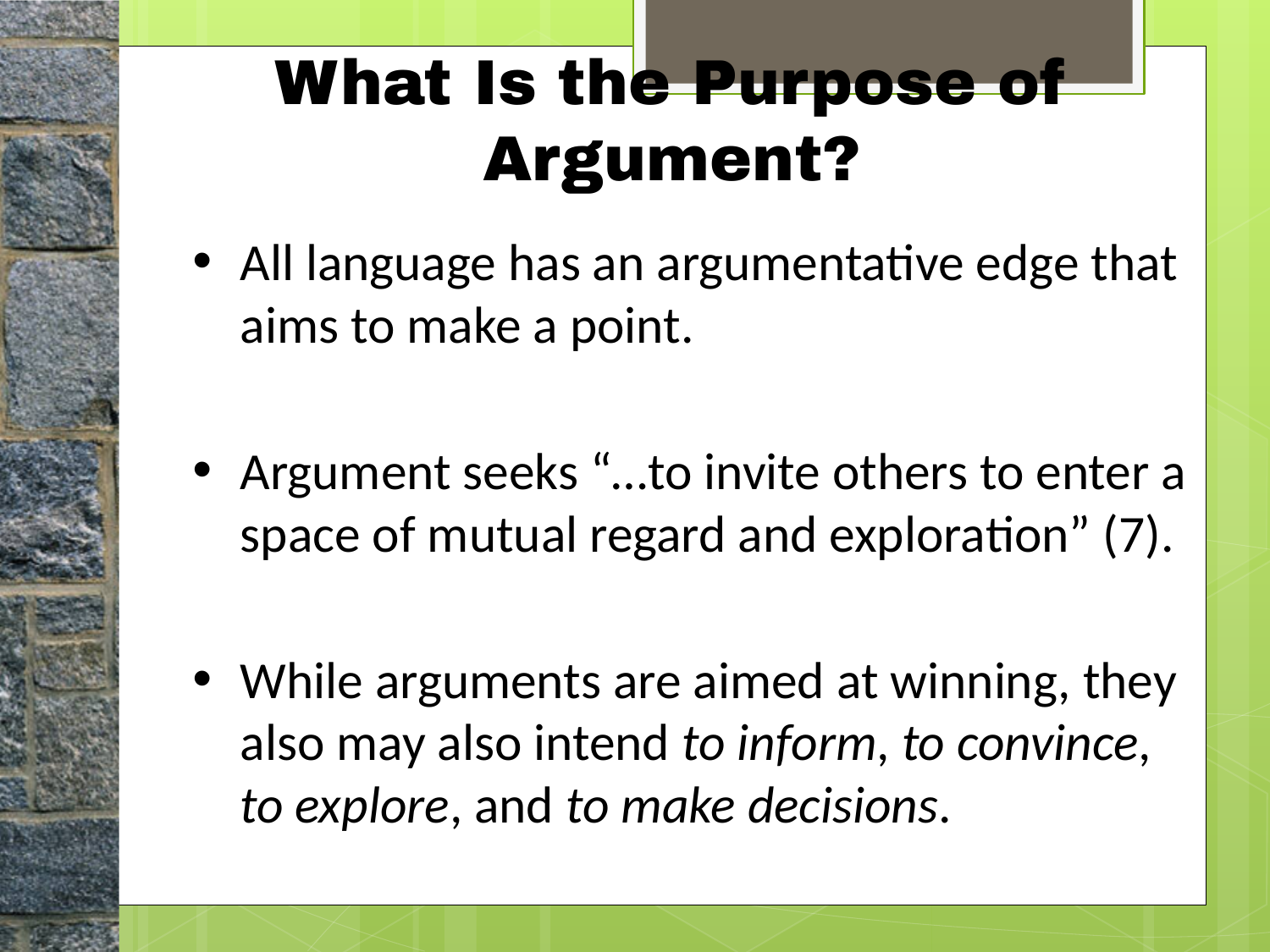

# What Is the Purpose of Argument?
All language has an argumentative edge that aims to make a point.

Argument seeks “…to invite others to enter a space of mutual regard and exploration” (7).

While arguments are aimed at winning, they also may also intend to inform, to convince, to explore, and to make decisions.